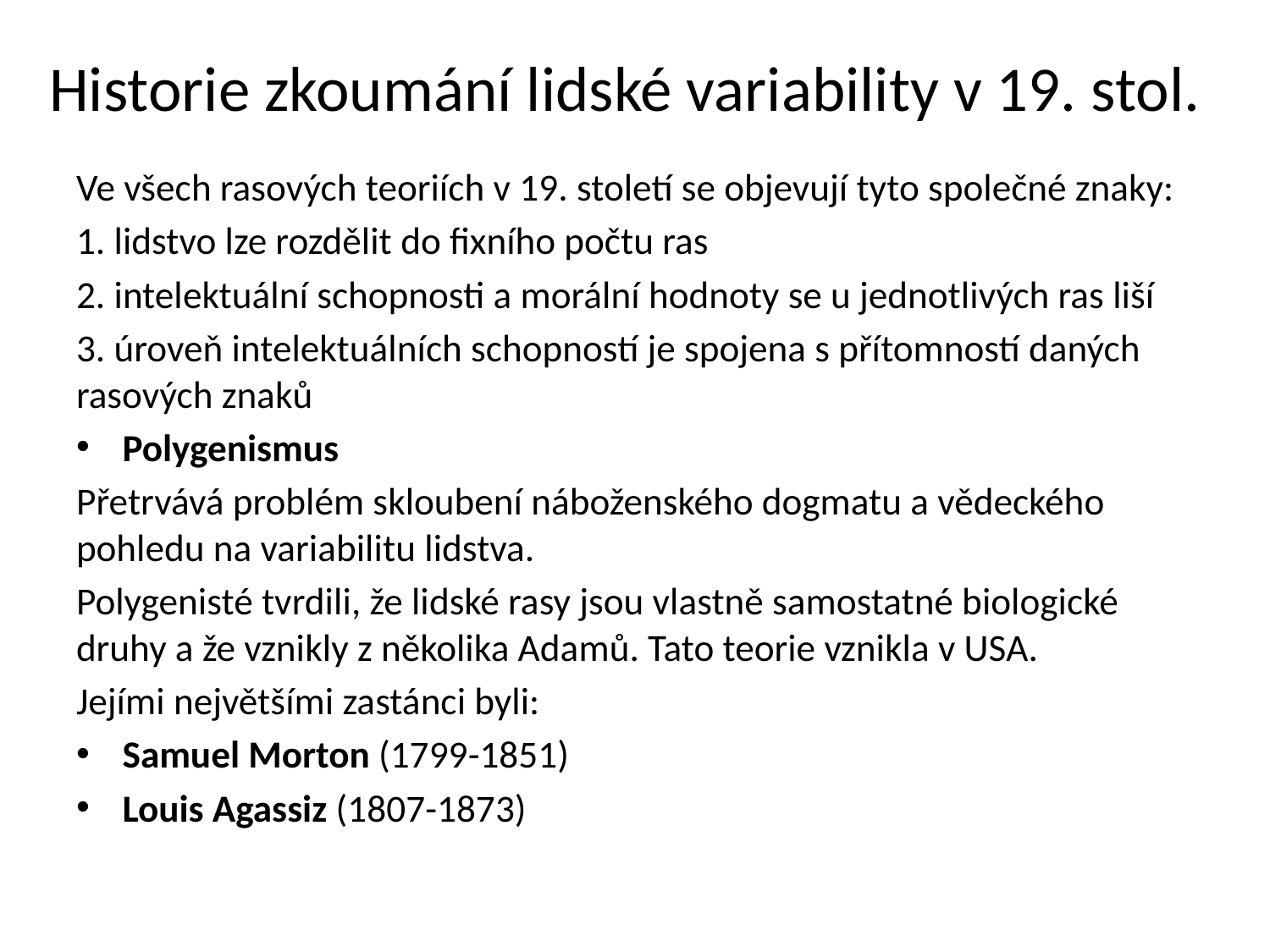

# Historie zkoumání lidské variability v 19. stol.
Ve všech rasových teoriích v 19. století se objevují tyto společné znaky:
1. lidstvo lze rozdělit do fixního počtu ras
2. intelektuální schopnosti a morální hodnoty se u jednotlivých ras liší
3. úroveň intelektuálních schopností je spojena s přítomností daných rasových znaků
Polygenismus
Přetrvává problém skloubení náboženského dogmatu a vědeckého pohledu na variabilitu lidstva.
Polygenisté tvrdili, že lidské rasy jsou vlastně samostatné biologické druhy a že vznikly z několika Adamů. Tato teorie vznikla v USA.
Jejími největšími zastánci byli:
Samuel Morton (1799-1851)
Louis Agassiz (1807-1873)